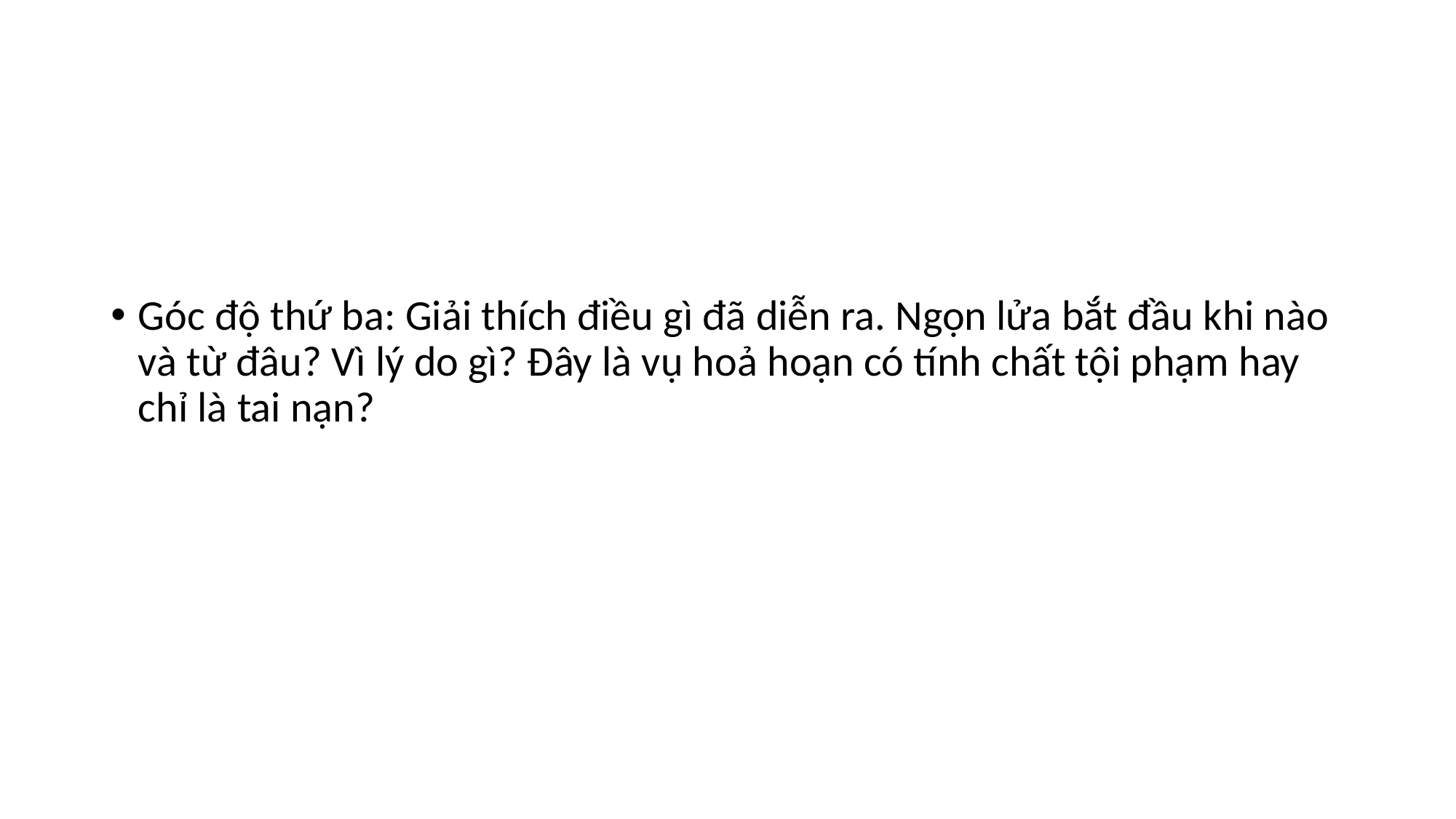

Góc độ thứ ba: Giải thích điều gì đã diễn ra. Ngọn lửa bắt đầu khi nào và từ đâu? Vì lý do gì? Đây là vụ hoả hoạn có tính chất tội phạm hay chỉ là tai nạn?